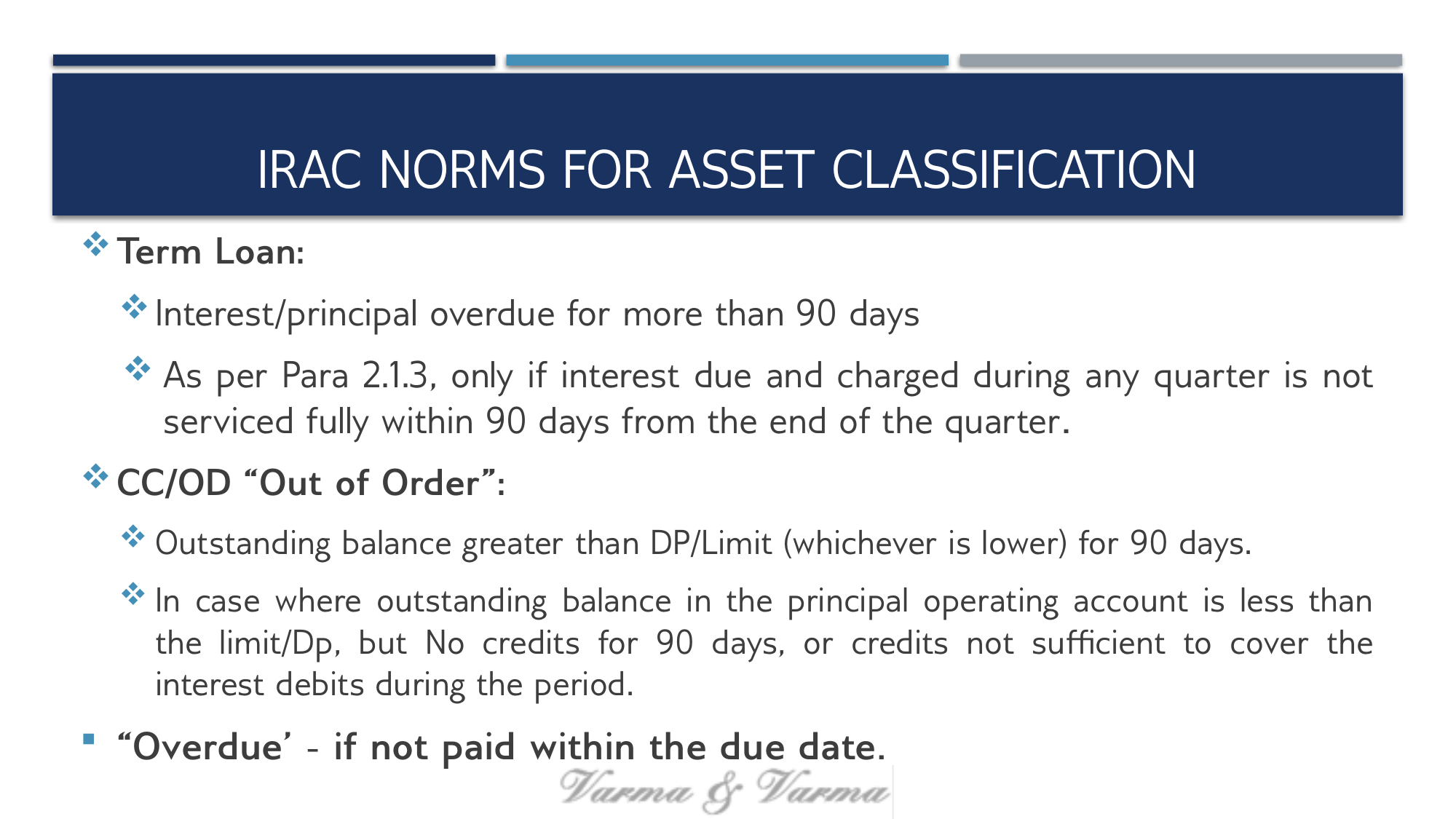

# IRAC Norms for asset classification
Term Loan:
Interest/principal overdue for more than 90 days
As per Para 2.1.3, only if interest due and charged during any quarter is not serviced fully within 90 days from the end of the quarter.
CC/OD “Out of Order”:
Outstanding balance greater than DP/Limit (whichever is lower) for 90 days.
In case where outstanding balance in the principal operating account is less than the limit/Dp, but No credits for 90 days, or credits not sufficient to cover the interest debits during the period.
“Overdue’ - if not paid within the due date.